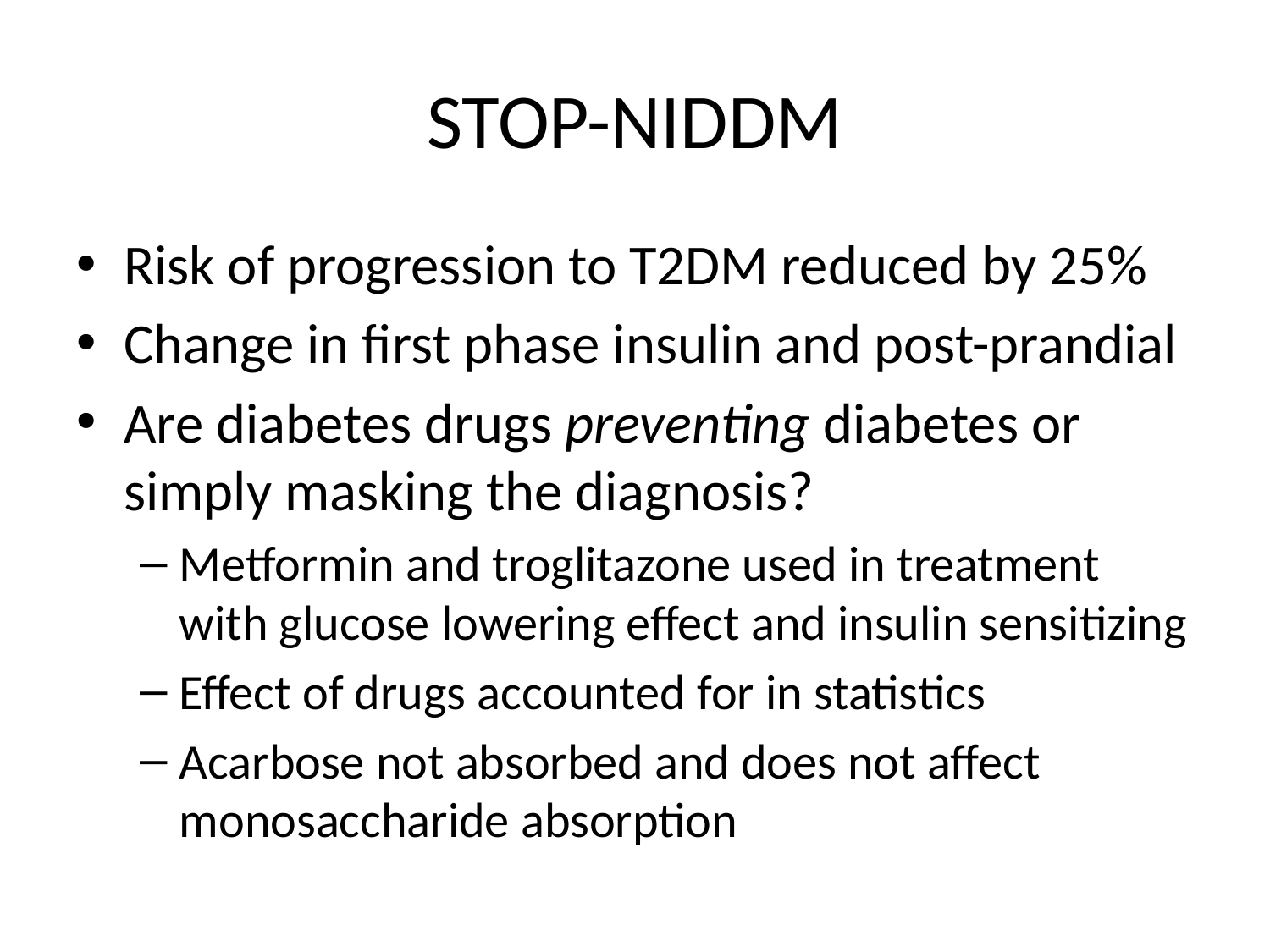

# STOP-NIDDM
Risk of progression to T2DM reduced by 25%
Change in first phase insulin and post-prandial
Are diabetes drugs preventing diabetes or simply masking the diagnosis?
Metformin and troglitazone used in treatment with glucose lowering effect and insulin sensitizing
Effect of drugs accounted for in statistics
Acarbose not absorbed and does not affect monosaccharide absorption